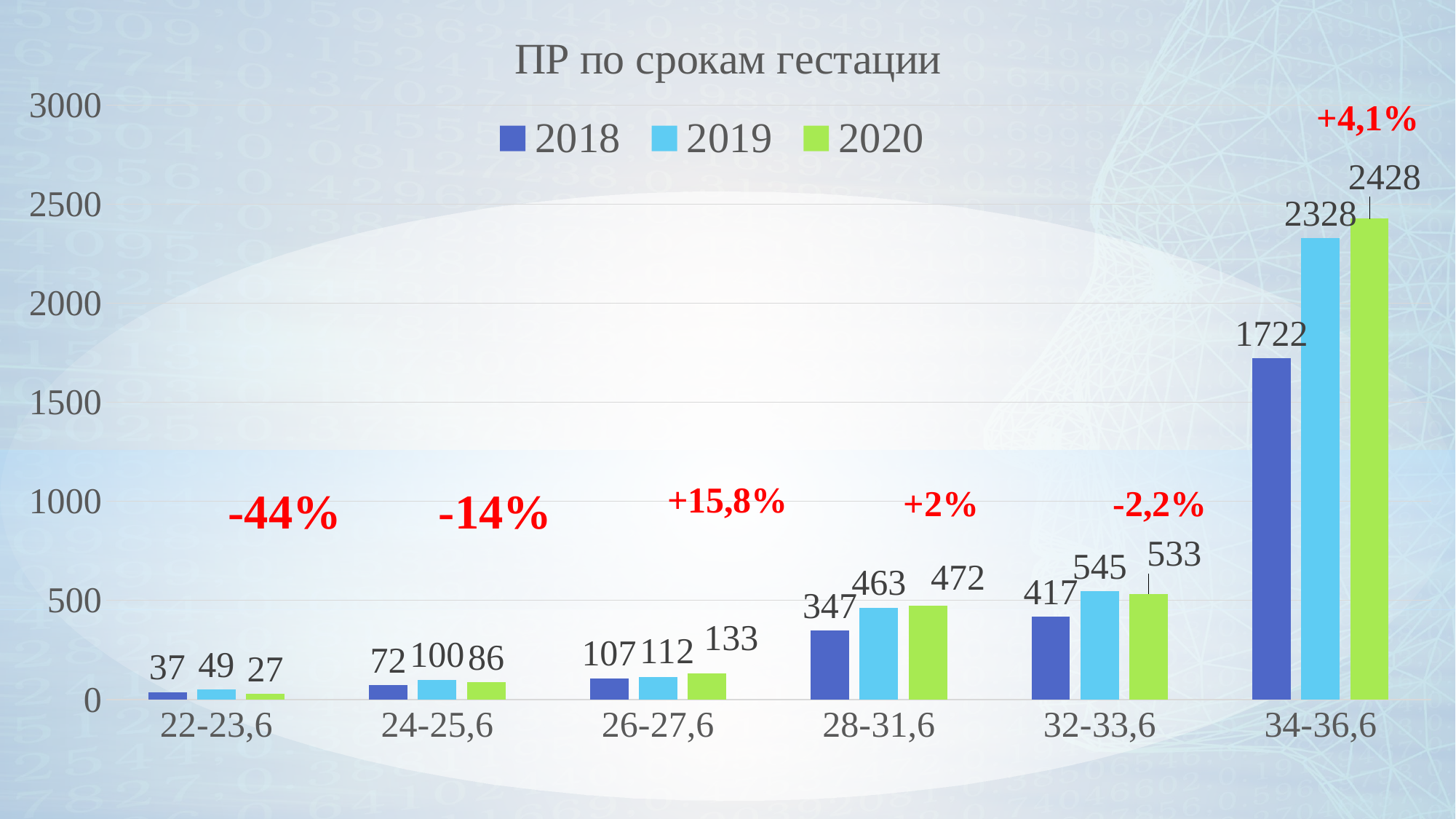

### Chart: ПР по срокам гестации

| Category | 2018 | 2019 | 2020 |
|---|---|---|---|
| 22-23,6 | 37.0 | 49.0 | 27.0 |
| 24-25,6 | 72.0 | 100.0 | 86.0 |
| 26-27,6 | 107.0 | 112.0 | 133.0 |
| 28-31,6 | 347.0 | 463.0 | 472.0 |
| 32-33,6 | 417.0 | 545.0 | 533.0 |
| 34-36,6 | 1722.0 | 2328.0 | 2428.0 |
+4,1%
-44%
-14%
+2%
-2,2%